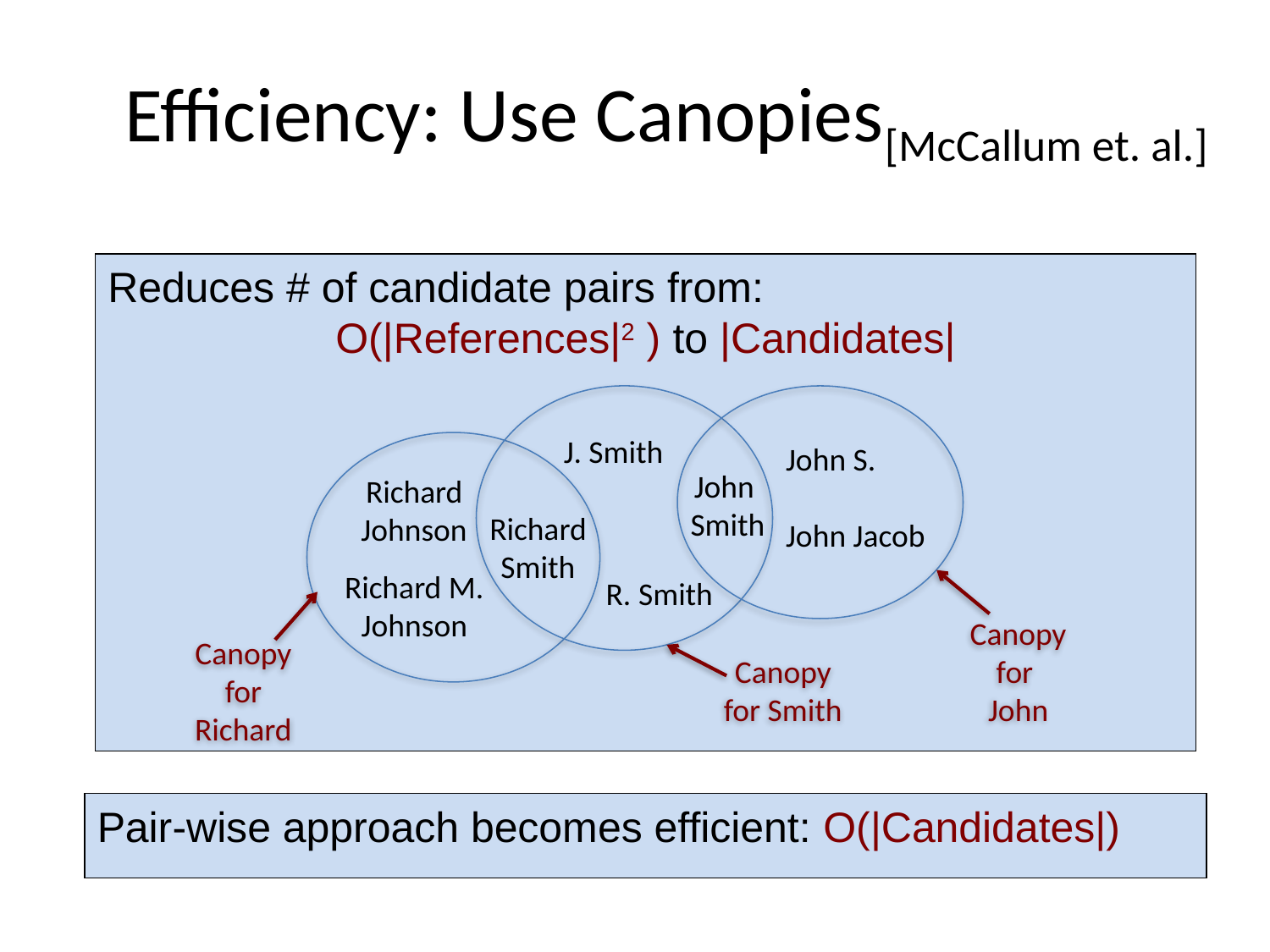

# Efficiency: Use Canopies[McCallum et. al.]
Reduces # of candidate pairs from:
O(|References|2 ) to |Candidates|

J. Smith

John S.

John Jacob

John
Smith
Richard Johnson
Richard
Smith
Richard M.
Johnson
R. Smith
Canopy for  John
Canopy for Richard
Canopy for Smith
Pair-wise approach becomes efficient: O(|Candidates|)